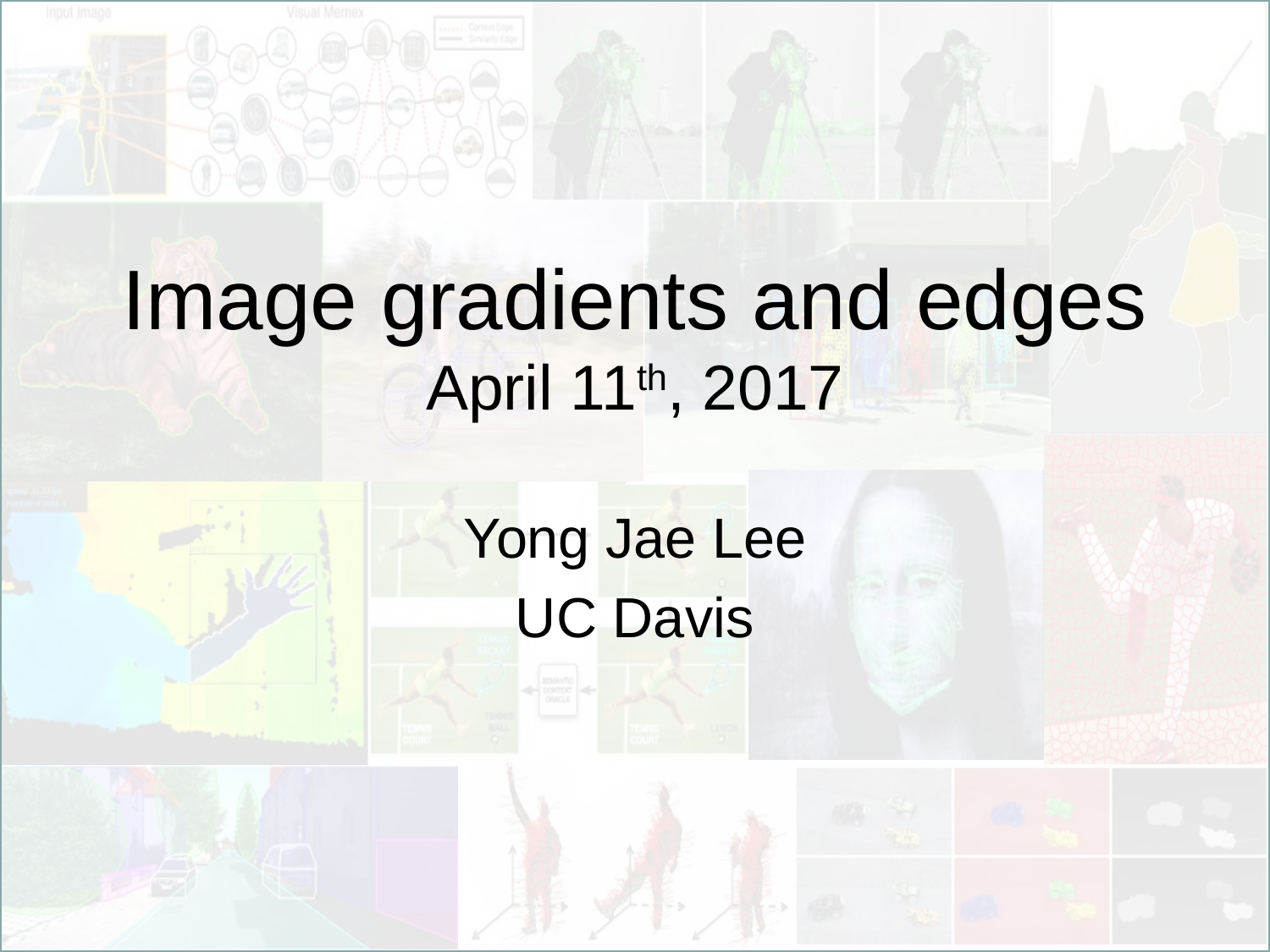

# Image gradients and edges April 11th, 2017
Yong Jae Lee
UC Davis